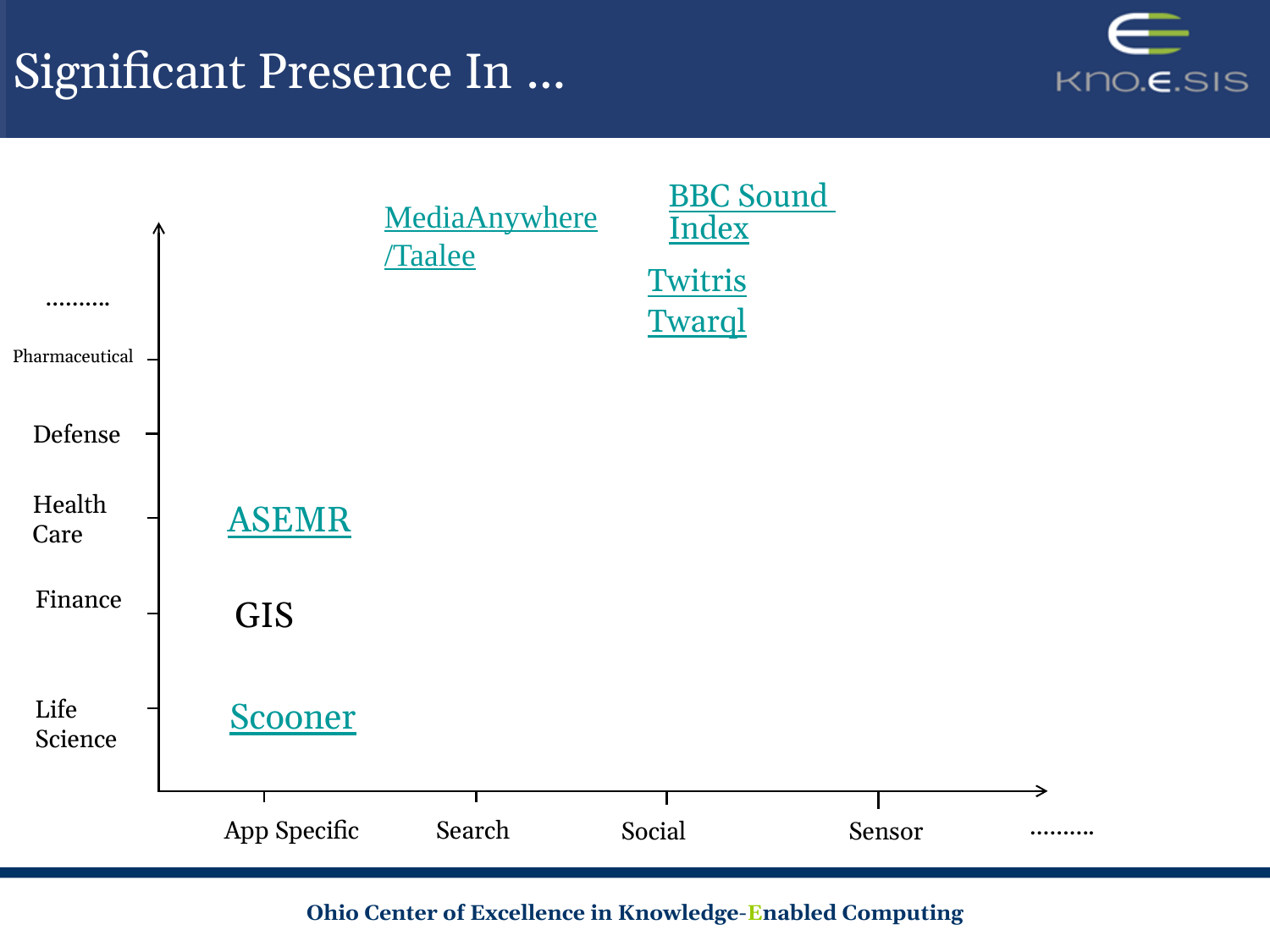

# Significant Presence In …
BBC Sound Index
MediaAnywhere
/Taalee
Twitris
Twarql
……….
Pharmaceutical
Defense
Health Care
ASEMR
Finance
GIS
Life Science
Scooner
……….
Search
App Specific
Social
Sensor